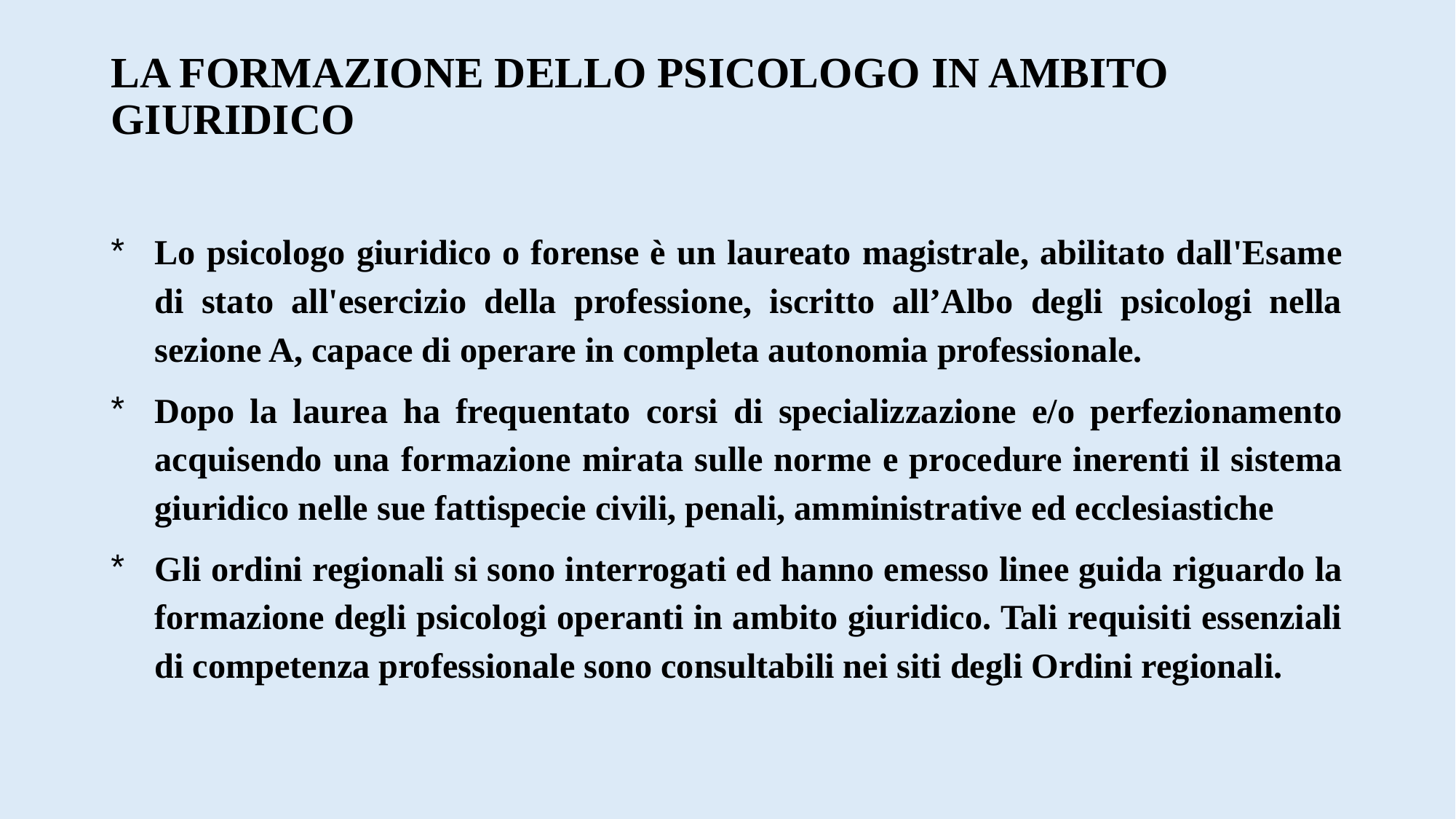

# LA FORMAZIONE DELLO PSICOLOGO IN AMBITO GIURIDICO
Lo psicologo giuridico o forense è un laureato magistrale, abilitato dall'Esame di stato all'esercizio della professione, iscritto all’Albo degli psicologi nella sezione A, capace di operare in completa autonomia professionale.
Dopo la laurea ha frequentato corsi di specializzazione e/o perfezionamento acquisendo una formazione mirata sulle norme e procedure inerenti il sistema giuridico nelle sue fattispecie civili, penali, amministrative ed ecclesiastiche
Gli ordini regionali si sono interrogati ed hanno emesso linee guida riguardo la formazione degli psicologi operanti in ambito giuridico. Tali requisiti essenziali di competenza professionale sono consultabili nei siti degli Ordini regionali.